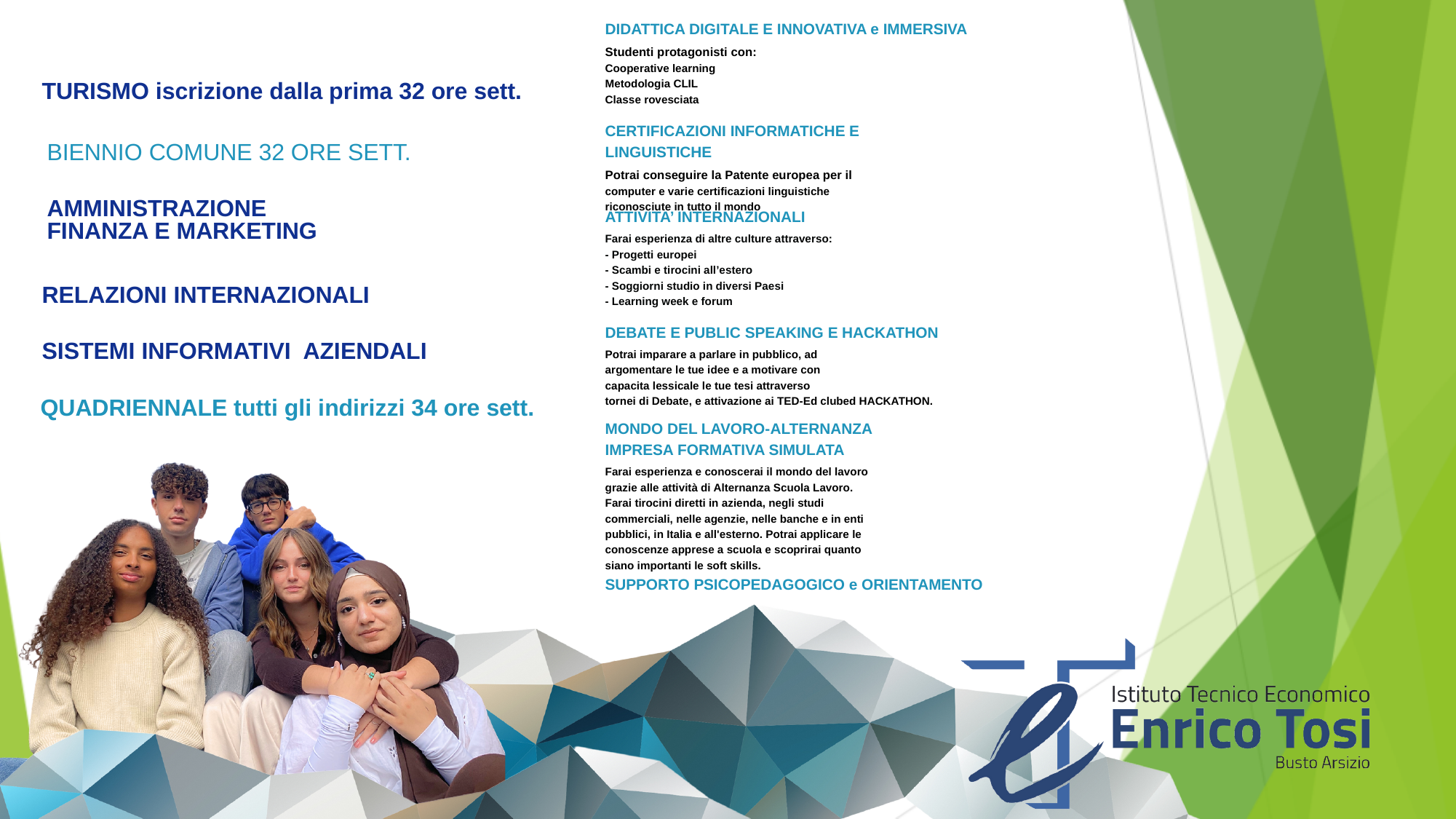

DIDATTICA DIGITALE E INNOVATIVA e IMMERSIVA

Studenti protagonisti con:
Cooperative learning
Metodologia CLIL
Classe rovesciata
TURISMO iscrizione dalla prima 32 ore sett.
CERTIFICAZIONI INFORMATICHE E LINGUISTICHE

Potrai conseguire la Patente europea per il
computer e varie certificazioni linguistiche
riconosciute in tutto il mondo
BIENNIO COMUNE 32 ORE SETT.
AMMINISTRAZIONE
FINANZA E MARKETING
ATTIVITA’ INTERNAZIONALI

Farai esperienza di altre culture attraverso:
- Progetti europei
- Scambi e tirocini all’estero
- Soggiorni studio in diversi Paesi
- Learning week e forum
RELAZIONI INTERNAZIONALI
DEBATE E PUBLIC SPEAKING E HACKATHON

Potrai imparare a parlare in pubblico, ad
argomentare le tue idee e a motivare con
capacita lessicale le tue tesi attraverso
tornei di Debate, e attivazione ai TED-Ed clubed HACKATHON.

MONDO DEL LAVORO-ALTERNANZA
IMPRESA FORMATIVA SIMULATA

Farai esperienza e conoscerai il mondo del lavoro
grazie alle attività di Alternanza Scuola Lavoro.
Farai tirocini diretti in azienda, negli studi
commerciali, nelle agenzie, nelle banche e in enti
pubblici, in Italia e all'esterno. Potrai applicare le
conoscenze apprese a scuola e scoprirai quanto
siano importanti le soft skills.
SUPPORTO PSICOPEDAGOGICO e ORIENTAMENTO

SISTEMI INFORMATIVI  AZIENDALI
QUADRIENNALE tutti gli indirizzi 34 ore sett.